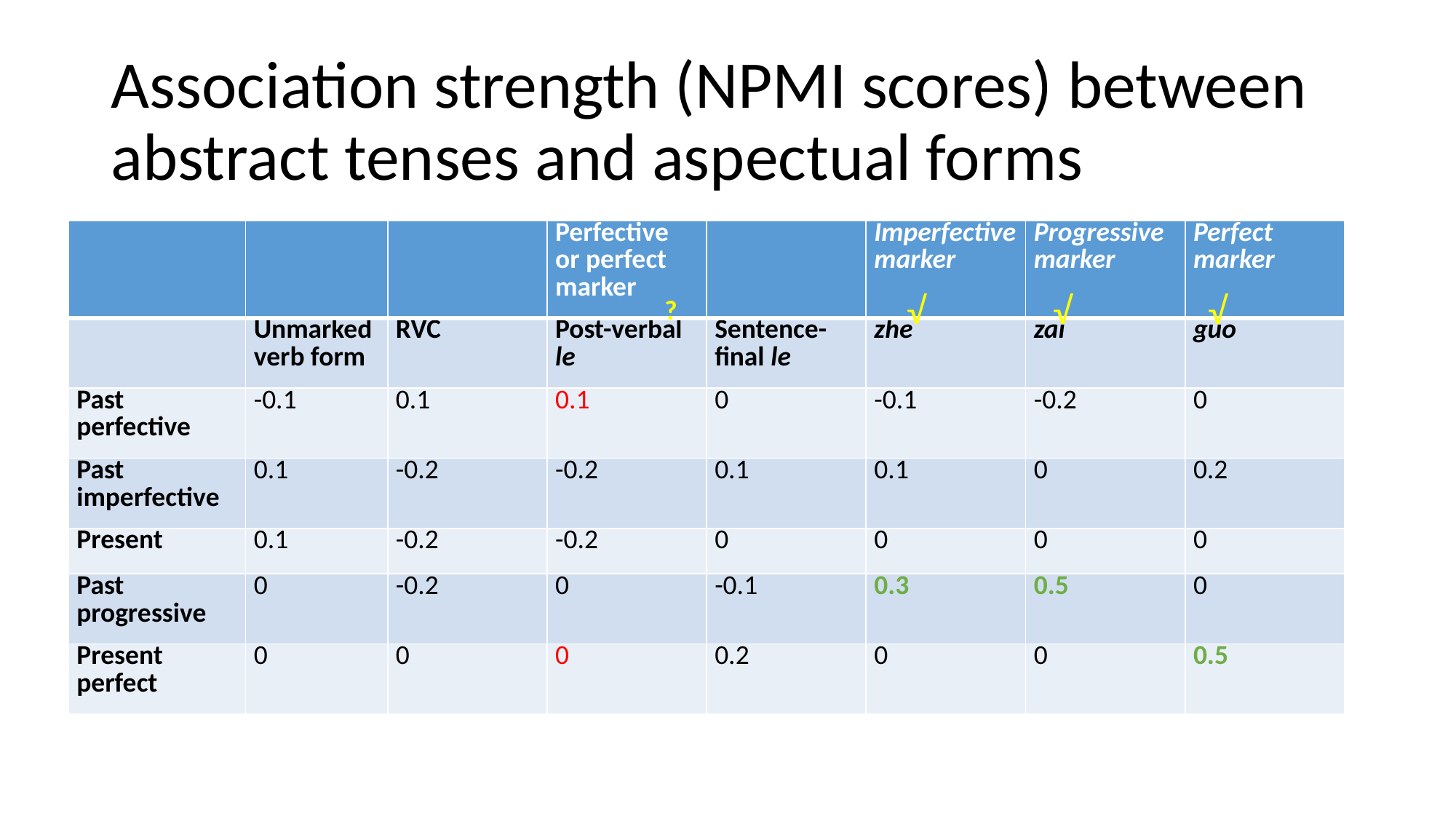

# Association strength (NPMI scores) between abstract tenses and aspectual forms
|  |  |  | Perfective or perfect marker |  | Imperfective marker | Progressive marker | Perfect marker |
| --- | --- | --- | --- | --- | --- | --- | --- |
|  | Unmarked verb form | RVC | Post-verbal le | Sentence-final le | zhe | zai | guo |
| Past perfective | -0.1 | 0.1 | 0.1 | 0 | -0.1 | -0.2 | 0 |
| Past imperfective | 0.1 | -0.2 | -0.2 | 0.1 | 0.1 | 0 | 0.2 |
| Present | 0.1 | -0.2 | -0.2 | 0 | 0 | 0 | 0 |
| Past progressive | 0 | -0.2 | 0 | -0.1 | 0.3 | 0.5 | 0 |
| Present perfect | 0 | 0 | 0 | 0.2 | 0 | 0 | 0.5 |
√
√
√
?